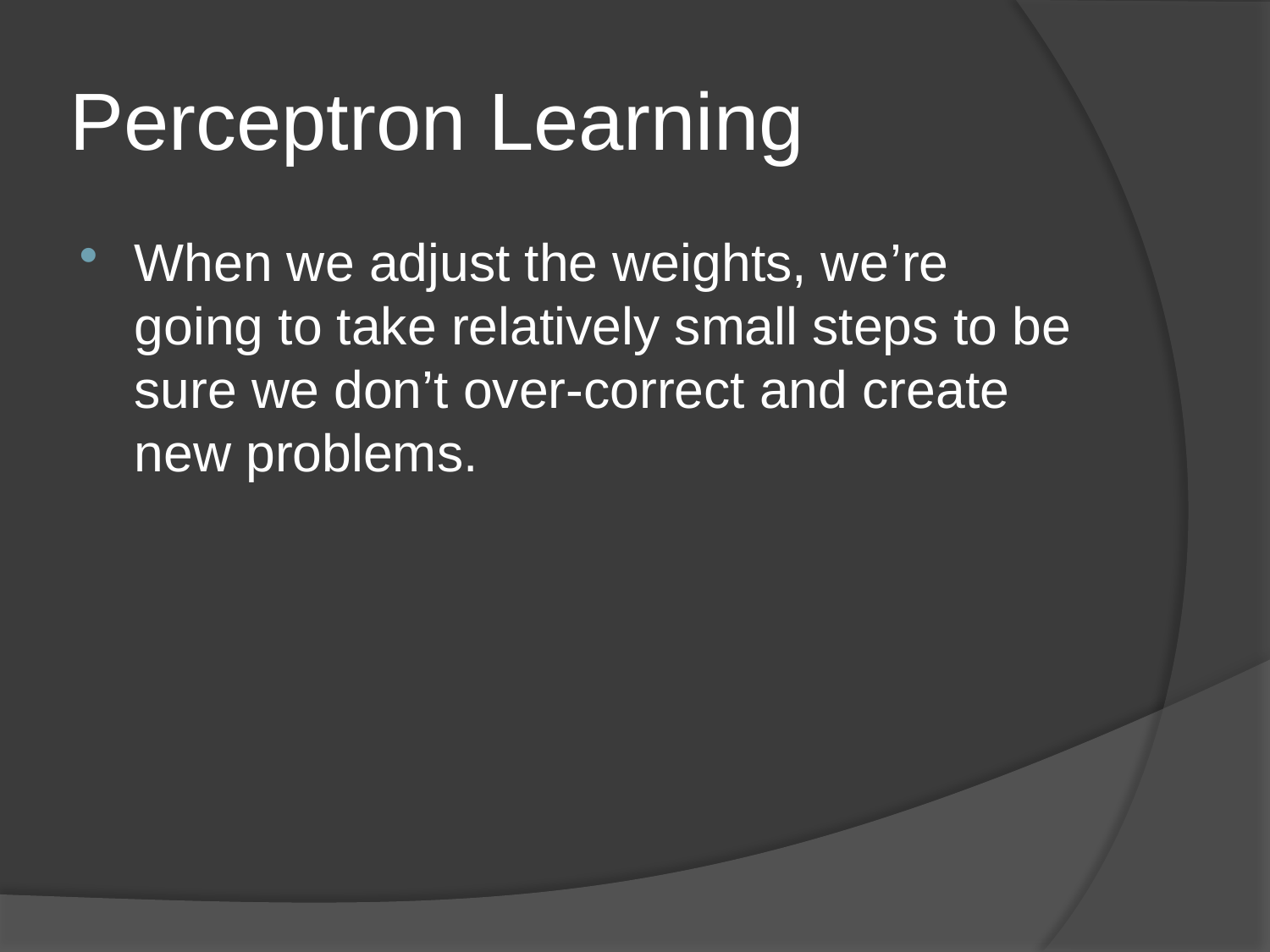

# Perceptron Learning
When we adjust the weights, we’re going to take relatively small steps to be sure we don’t over-correct and create new problems.